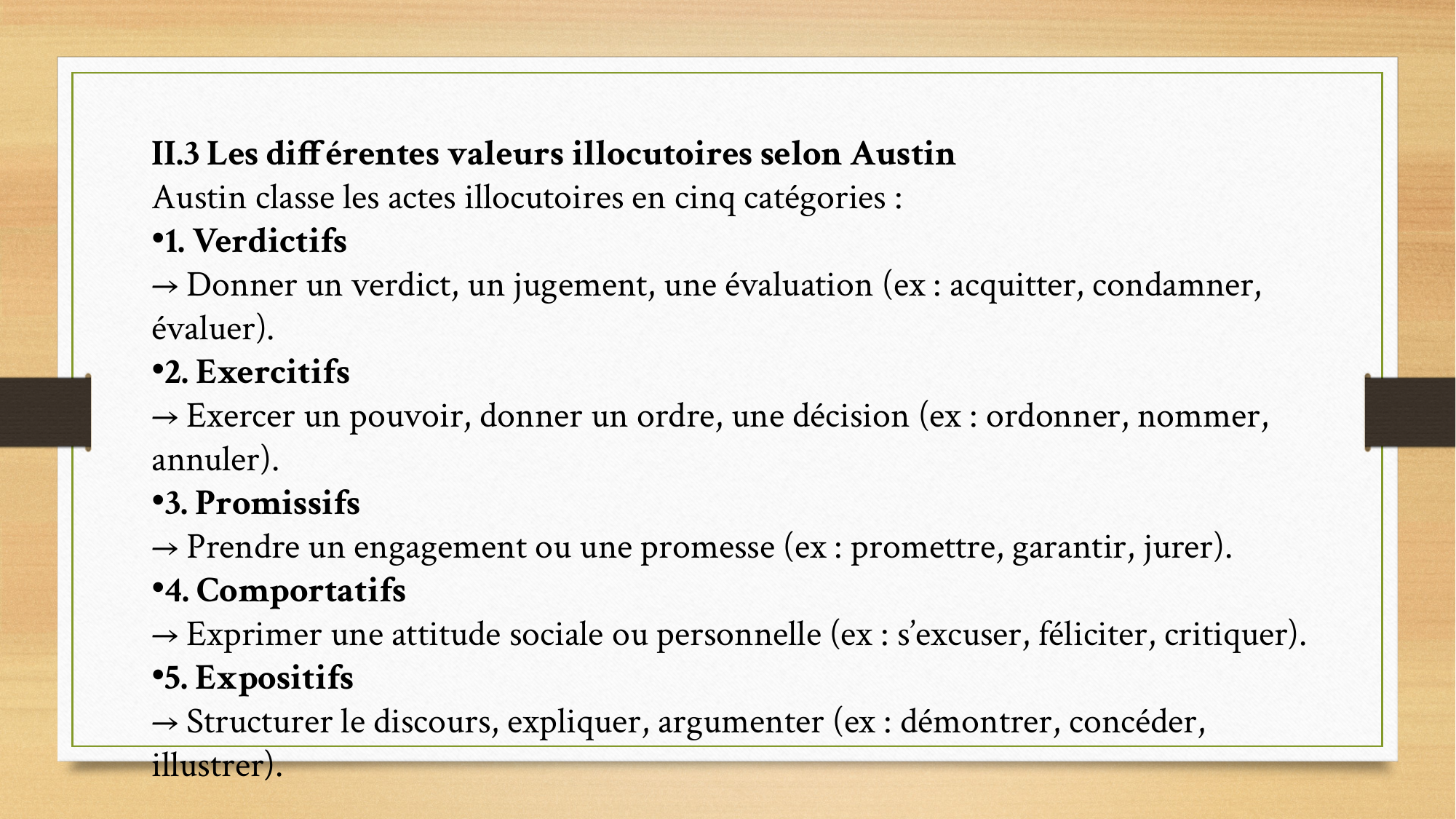

II.3 Les différentes valeurs illocutoires selon Austin
Austin classe les actes illocutoires en cinq catégories :
1. Verdictifs
→ Donner un verdict, un jugement, une évaluation (ex : acquitter, condamner, évaluer).
2. Exercitifs
→ Exercer un pouvoir, donner un ordre, une décision (ex : ordonner, nommer, annuler).
3. Promissifs
→ Prendre un engagement ou une promesse (ex : promettre, garantir, jurer).
4. Comportatifs
→ Exprimer une attitude sociale ou personnelle (ex : s’excuser, féliciter, critiquer).
5. Expositifs
→ Structurer le discours, expliquer, argumenter (ex : démontrer, concéder, illustrer).